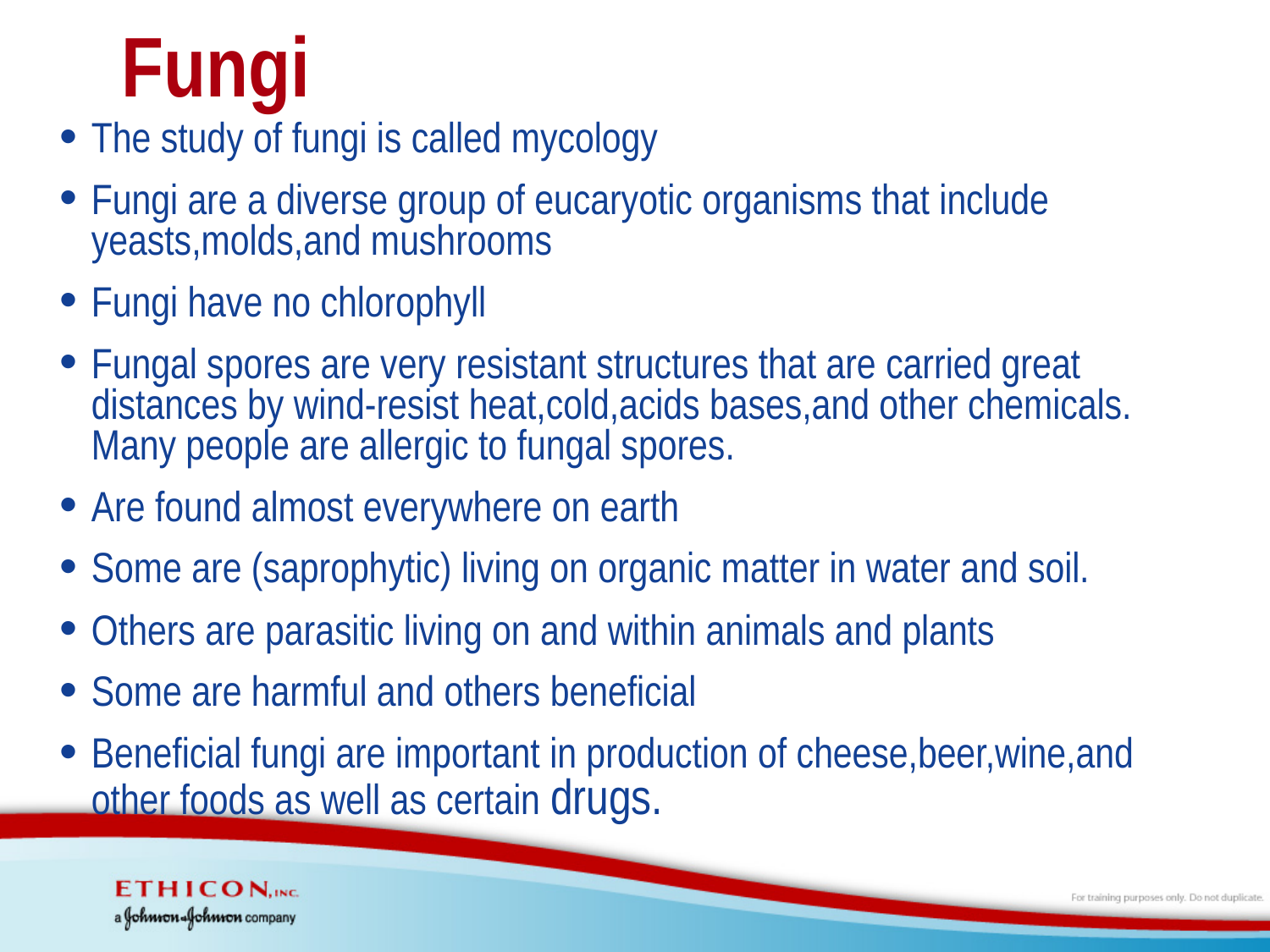

# Fungi
The study of fungi is called mycology
Fungi are a diverse group of eucaryotic organisms that include yeasts,molds,and mushrooms
Fungi have no chlorophyll
Fungal spores are very resistant structures that are carried great distances by wind-resist heat,cold,acids bases,and other chemicals. Many people are allergic to fungal spores.
Are found almost everywhere on earth
Some are (saprophytic) living on organic matter in water and soil.
Others are parasitic living on and within animals and plants
Some are harmful and others beneficial
Beneficial fungi are important in production of cheese,beer,wine,and other foods as well as certain drugs.